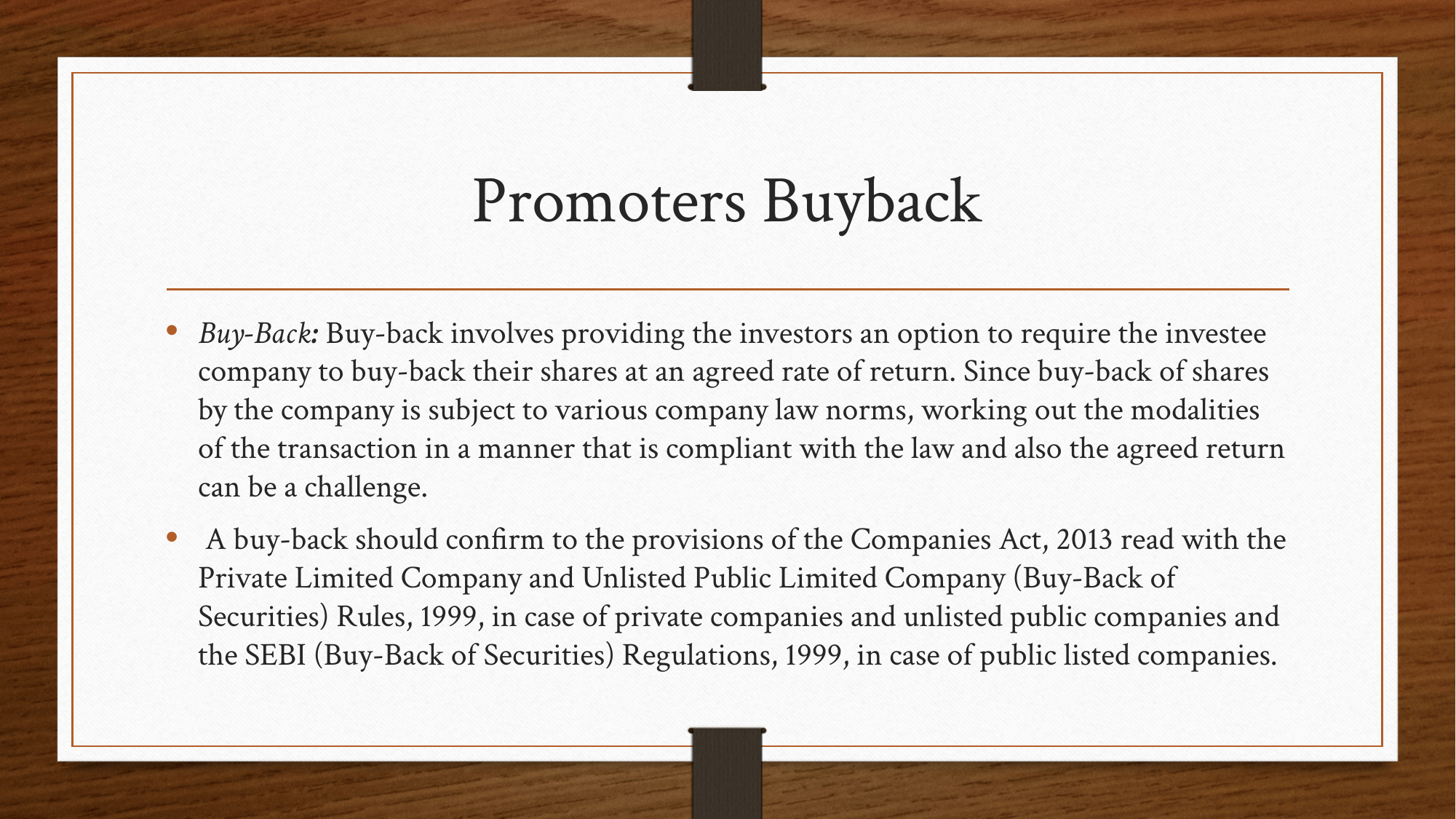

# Promoters Buyback
Buy-Back: Buy-back involves providing the investors an option to require the investee company to buy-back their shares at an agreed rate of return. Since buy-back of shares by the company is subject to various company law norms, working out the modalities of the transaction in a manner that is compliant with the law and also the agreed return can be a challenge.
 A buy-back should confirm to the provisions of the Companies Act, 2013 read with the Private Limited Company and Unlisted Public Limited Company (Buy-Back of Securities) Rules, 1999, in case of private companies and unlisted public companies and the SEBI (Buy-Back of Securities) Regulations, 1999, in case of public listed companies.